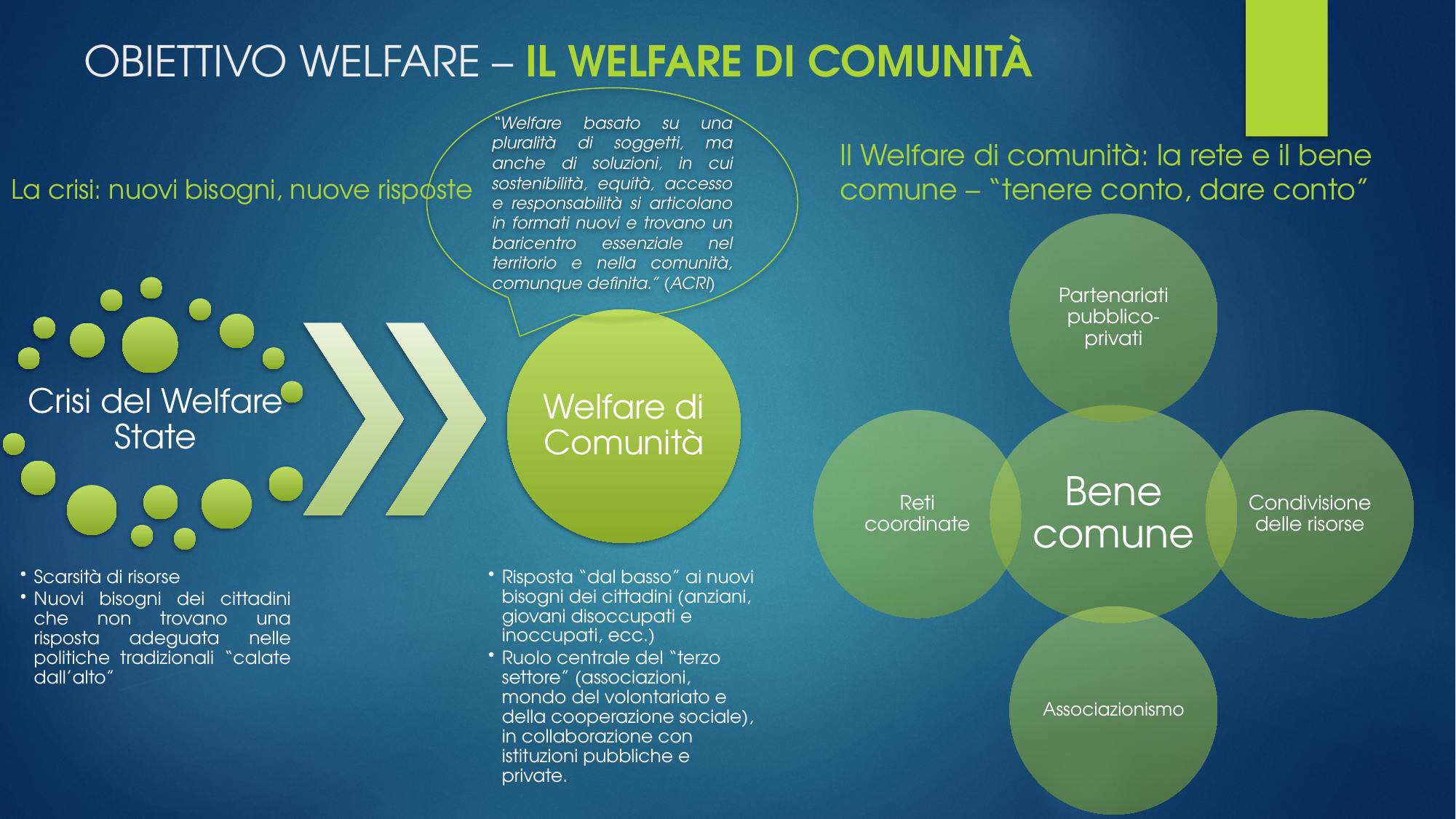

# OBIETTIVO WELFARE – IL WELFARE DI COMUNITÀ
“Welfare basato su una pluralità di soggetti, ma anche di soluzioni, in cui sostenibilità, equità, accesso e responsabilità si articolano in formati nuovi e trovano un baricentro essenziale nel territorio e nella comunità, comunque definita.” (ACRI)
La crisi: nuovi bisogni, nuove risposte
Il Welfare di comunità: la rete e il bene comune – “tenere conto, dare conto”
Crisi del Welfare State
Scarsità di risorse
Nuovi bisogni dei cittadini che non trovano una risposta adeguata nelle politiche tradizionali “calate dall’alto”
Welfare di Comunità
Risposta “dal basso” ai nuovi bisogni dei cittadini (anziani, giovani disoccupati e inoccupati, ecc.)
Ruolo centrale del “terzo settore” (associazioni, mondo del volontariato e della cooperazione sociale), in collaborazione con istituzioni pubbliche e private.

Bene comune
Partenariati pubblico-privati
Condivisione delle risorse
Associazionismo
Reti coordinate